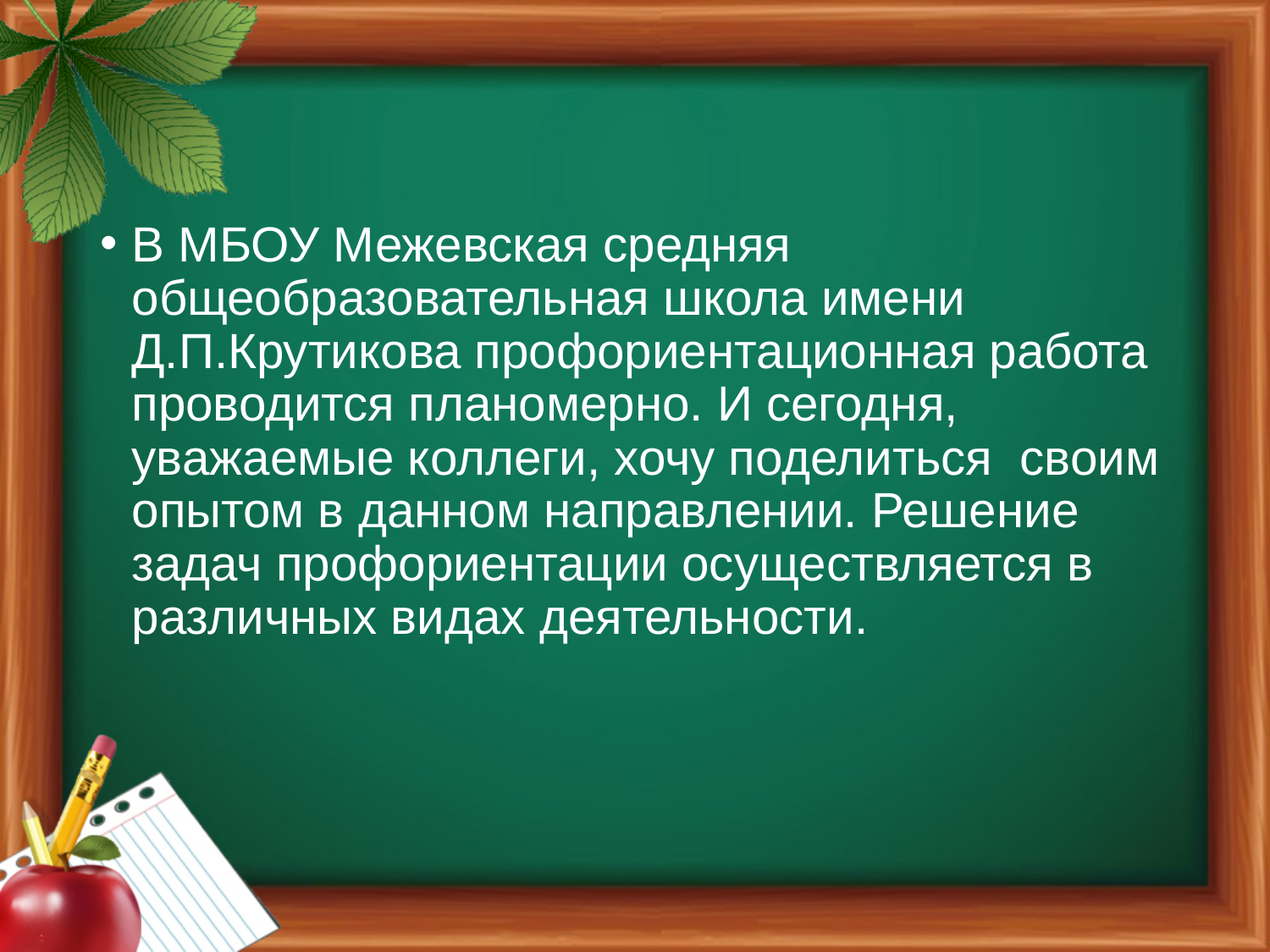

#
В МБОУ Межевская средняя общеобразовательная школа имени Д.П.Крутикова профориентационная работа  проводится планомерно. И сегодня, уважаемые коллеги, хочу поделиться  своим опытом в данном направлении. Решение задач профориентации осуществляется в различных видах деятельности.